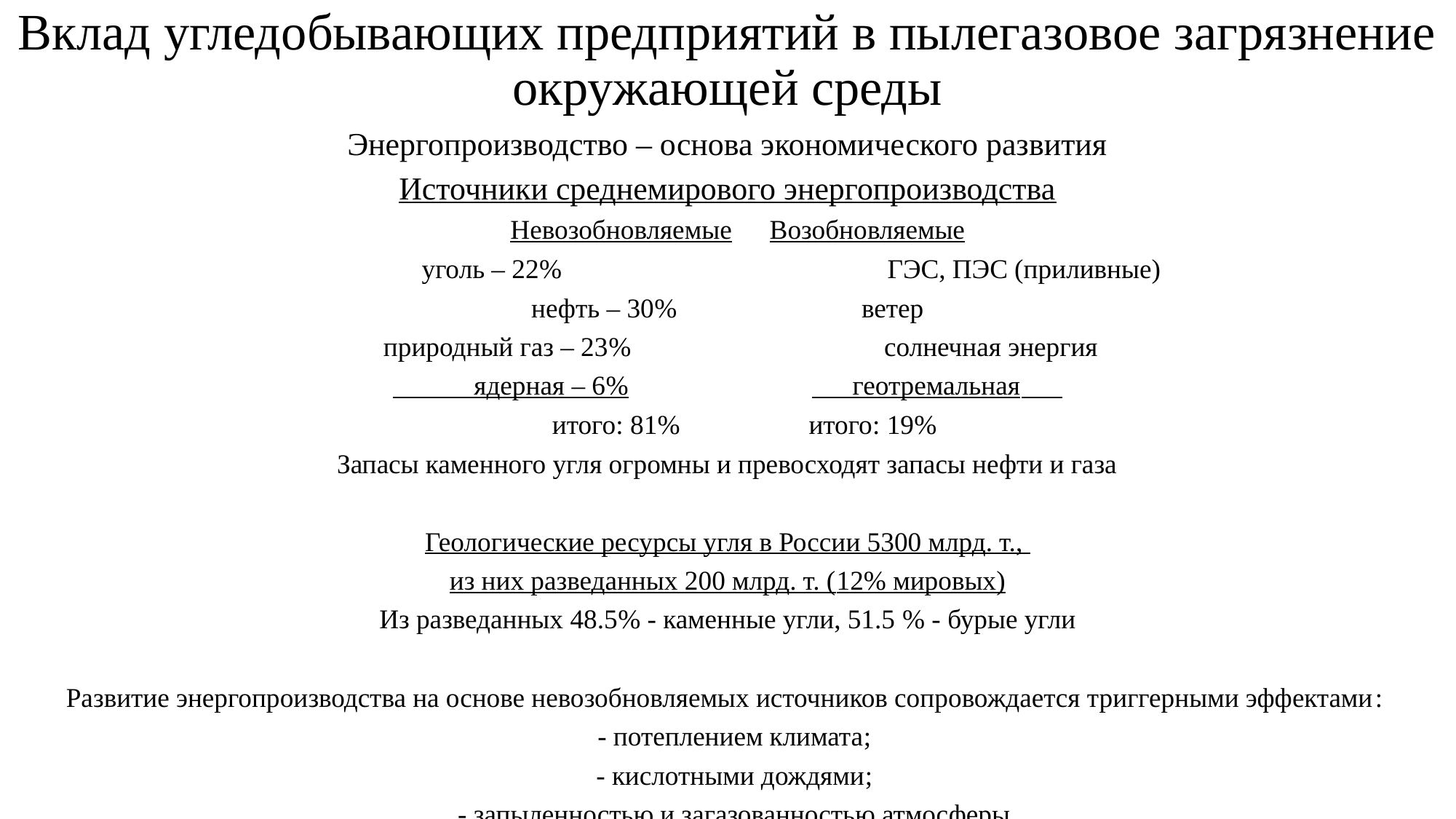

# Вклад угледобывающих предприятий в пылегазовое загрязнение окружающей среды
Энергопроизводство – основа экономического развития
Источники среднемирового энергопроизводства
   Невозобновляемые				Возобновляемые
                   уголь – 22%	 		                          ГЭС, ПЭС (приливные)
нефть – 30%				                  ветер
    природный газ – 23%		                                     солнечная энергия
            ядерная – 6%	 			      геотремальная
     итого: 81%				            итого: 19%
Запасы каменного угля огромны и превосходят запасы нефти и газа

Геологические ресурсы угля в России 5300 млрд. т.,
из них разведанных 200 млрд. т. (12% мировых)
Из разведанных 48.5% - каменные угли, 51.5 % - бурые угли

Развитие энергопроизводства на основе невозобновляемых источников сопровождается триггерными эффектами:
  - потеплением климата;
  - кислотными дождями;
  - запыленностью и загазованностью атмосферы